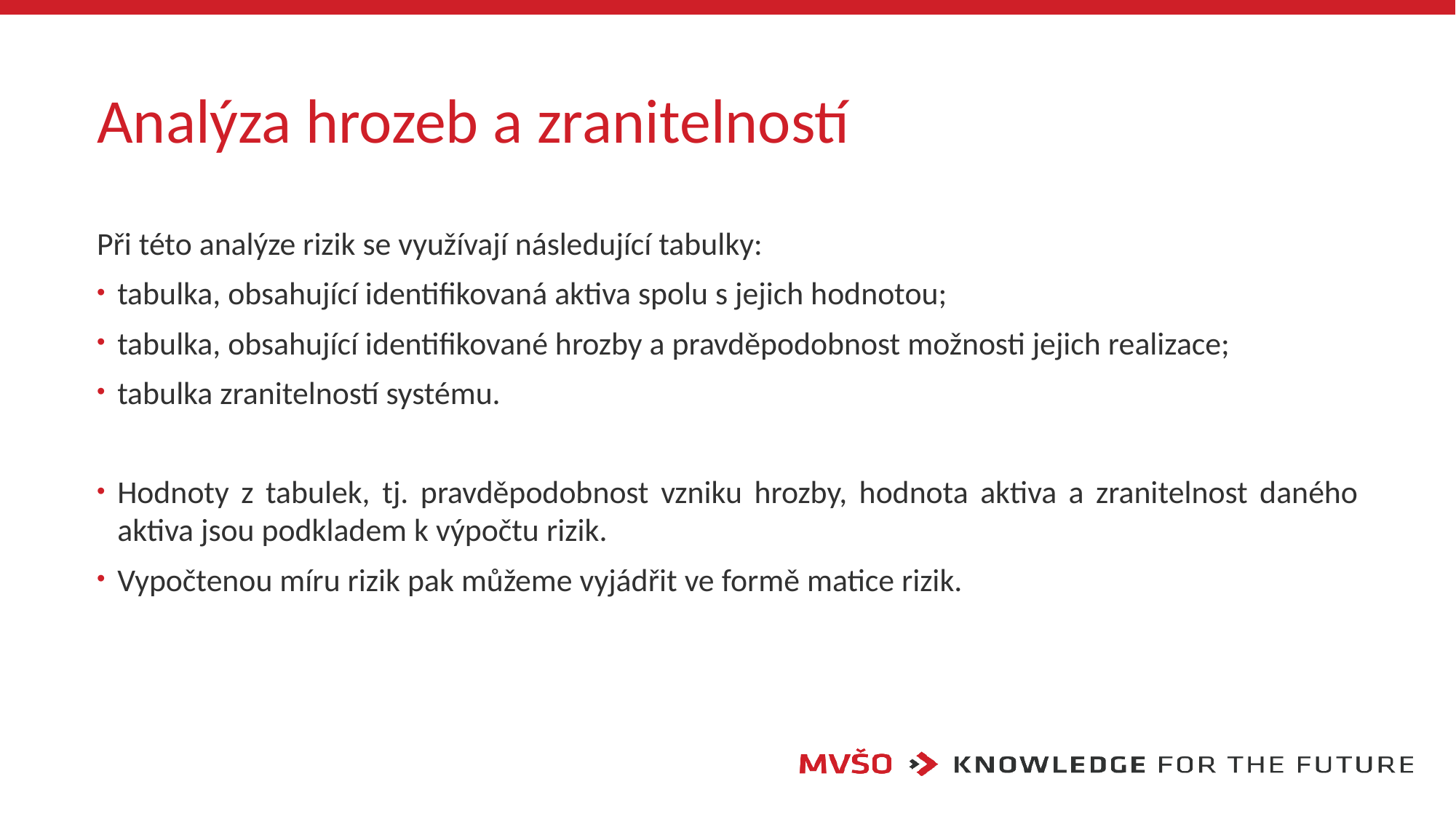

# Analýza hrozeb a zranitelností
Při této analýze rizik se využívají následující tabulky:
tabulka, obsahující identifikovaná aktiva spolu s jejich hodnotou;
tabulka, obsahující identifikované hrozby a pravděpodobnost možnosti jejich realizace;
tabulka zranitelností systému.

Hodnoty z tabulek, tj. pravděpodobnost vzniku hrozby, hodnota aktiva a zranitelnost daného aktiva jsou podkladem k výpočtu rizik.
Vypočtenou míru rizik pak můžeme vyjádřit ve formě matice rizik.